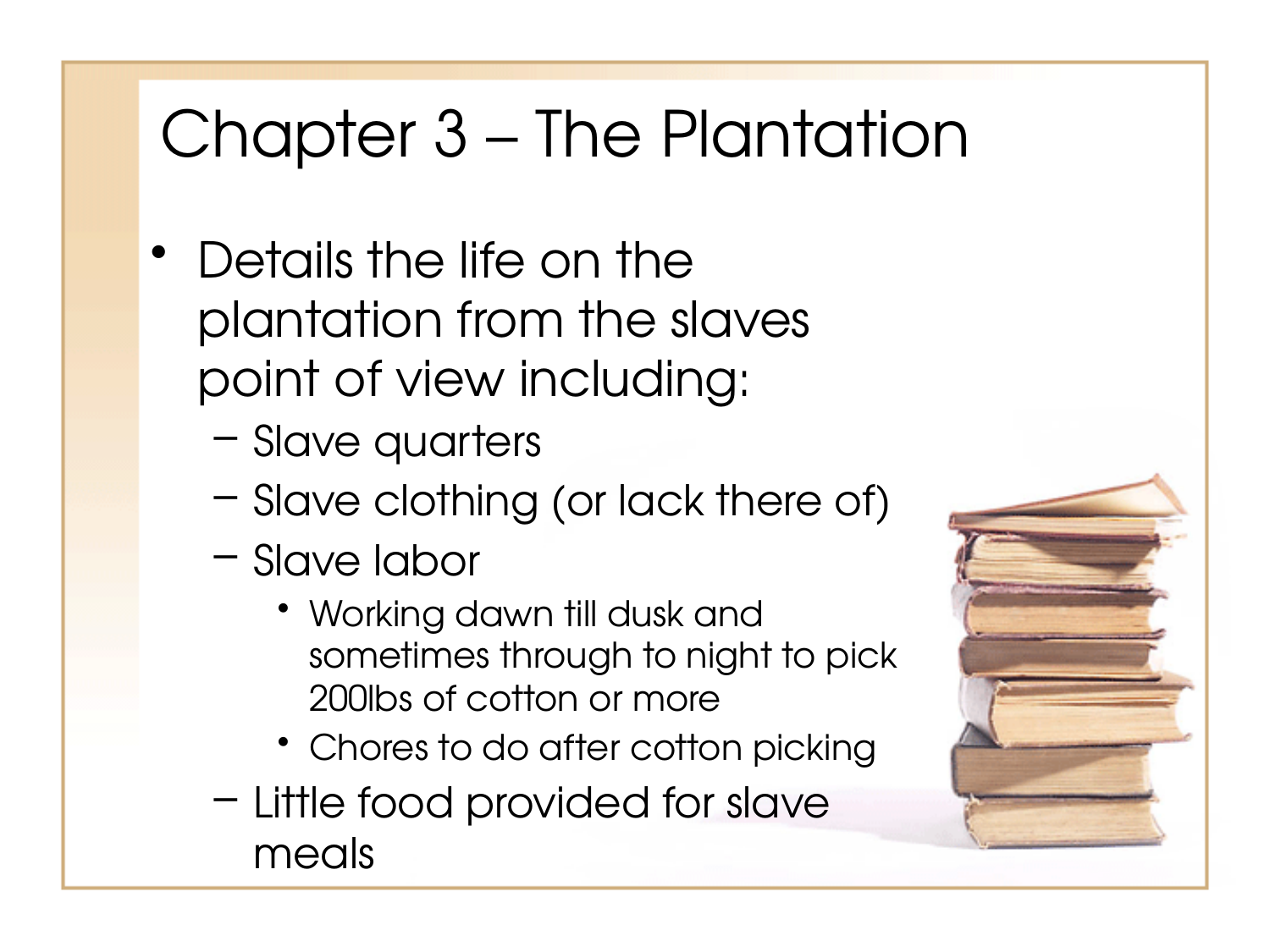

# Chapter 3 – The Plantation
Details the life on the plantation from the slaves point of view including:
Slave quarters
Slave clothing (or lack there of)
Slave labor
Working dawn till dusk and sometimes through to night to pick 200lbs of cotton or more
Chores to do after cotton picking
Little food provided for slave meals